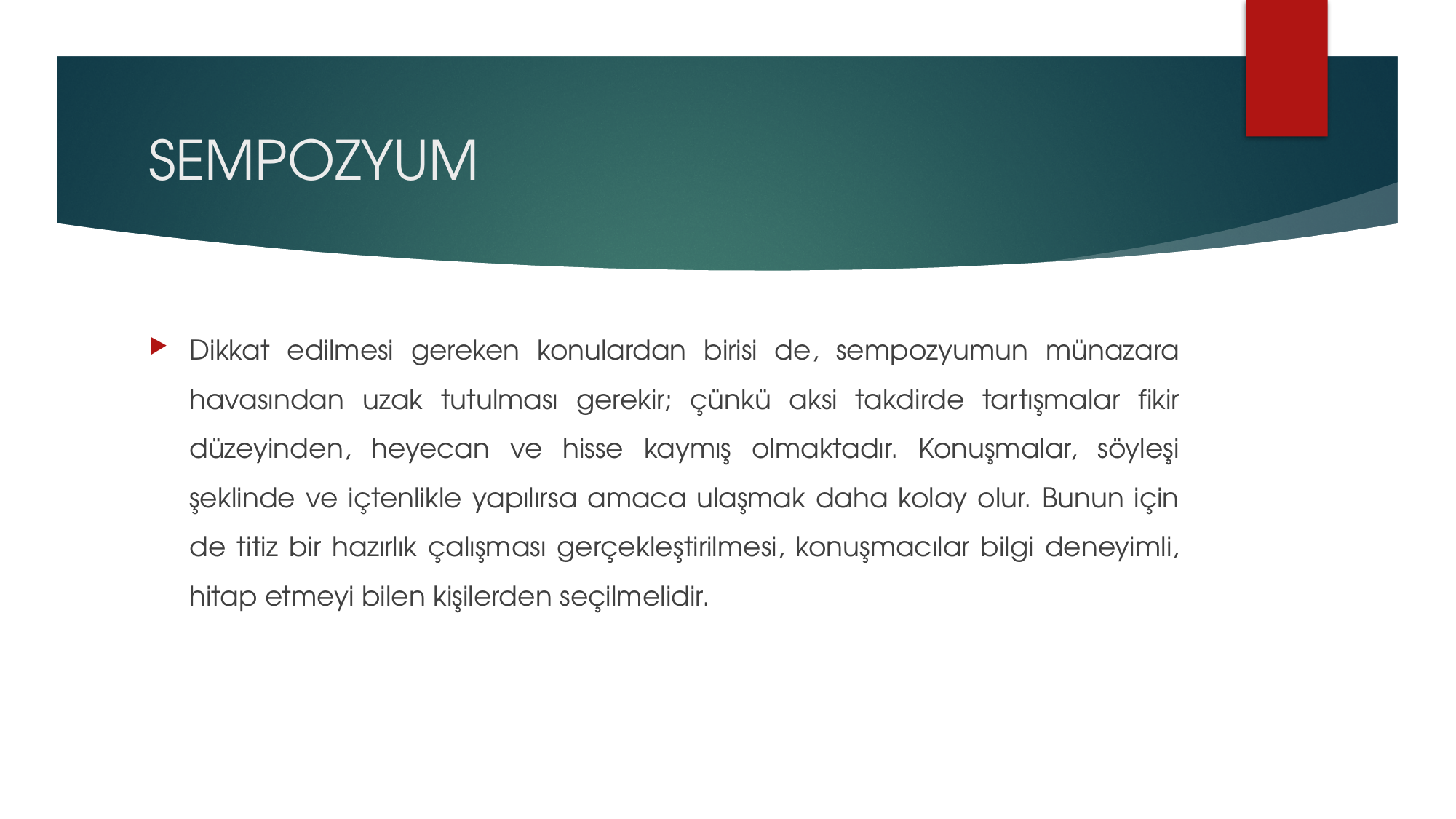

# SEMPOZYUM
Dikkat edilmesi gereken konulardan birisi de, sempozyumun münazara havasından uzak tutulması gerekir; çünkü aksi takdirde tartışmalar fikir düzeyinden, heyecan ve hisse kaymış olmaktadır. Konuşmalar, söyleşi şeklinde ve içtenlikle yapılırsa amaca ulaşmak daha kolay olur. Bunun için de titiz bir hazırlık çalışması gerçekleştirilmesi, konuşmacılar bilgi deneyimli, hitap etmeyi bilen kişilerden seçilmelidir.